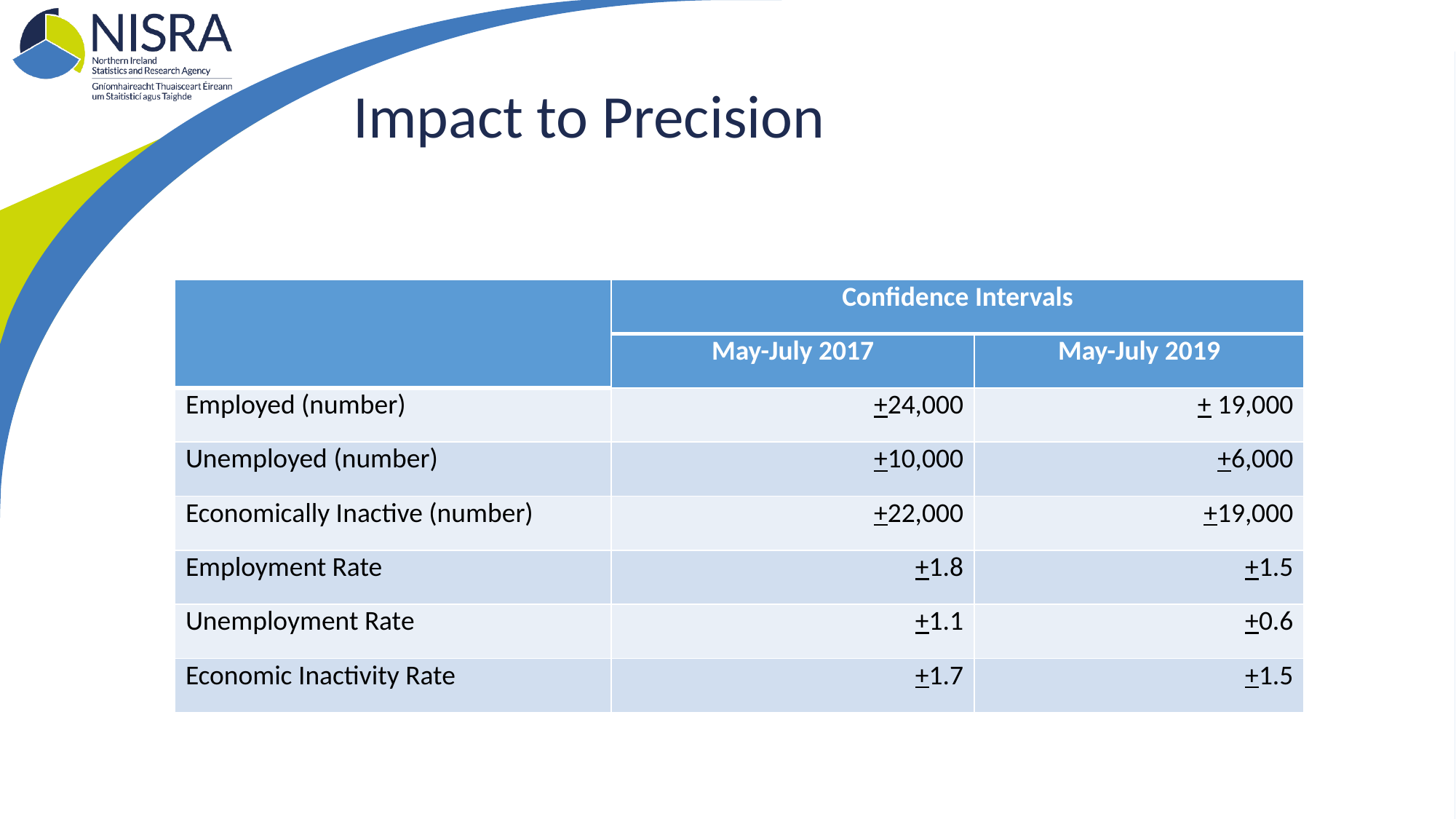

# Impact to Precision
|  | Confidence Intervals |  |
| --- | --- | --- |
|  | May-July 2017 | May-July 2019 |
| Employed (number) | +24,000 | + 19,000 |
| Unemployed (number) | +10,000 | +6,000 |
| Economically Inactive (number) | +22,000 | +19,000 |
| Employment Rate | +1.8 | +1.5 |
| Unemployment Rate | +1.1 | +0.6 |
| Economic Inactivity Rate | +1.7 | +1.5 |